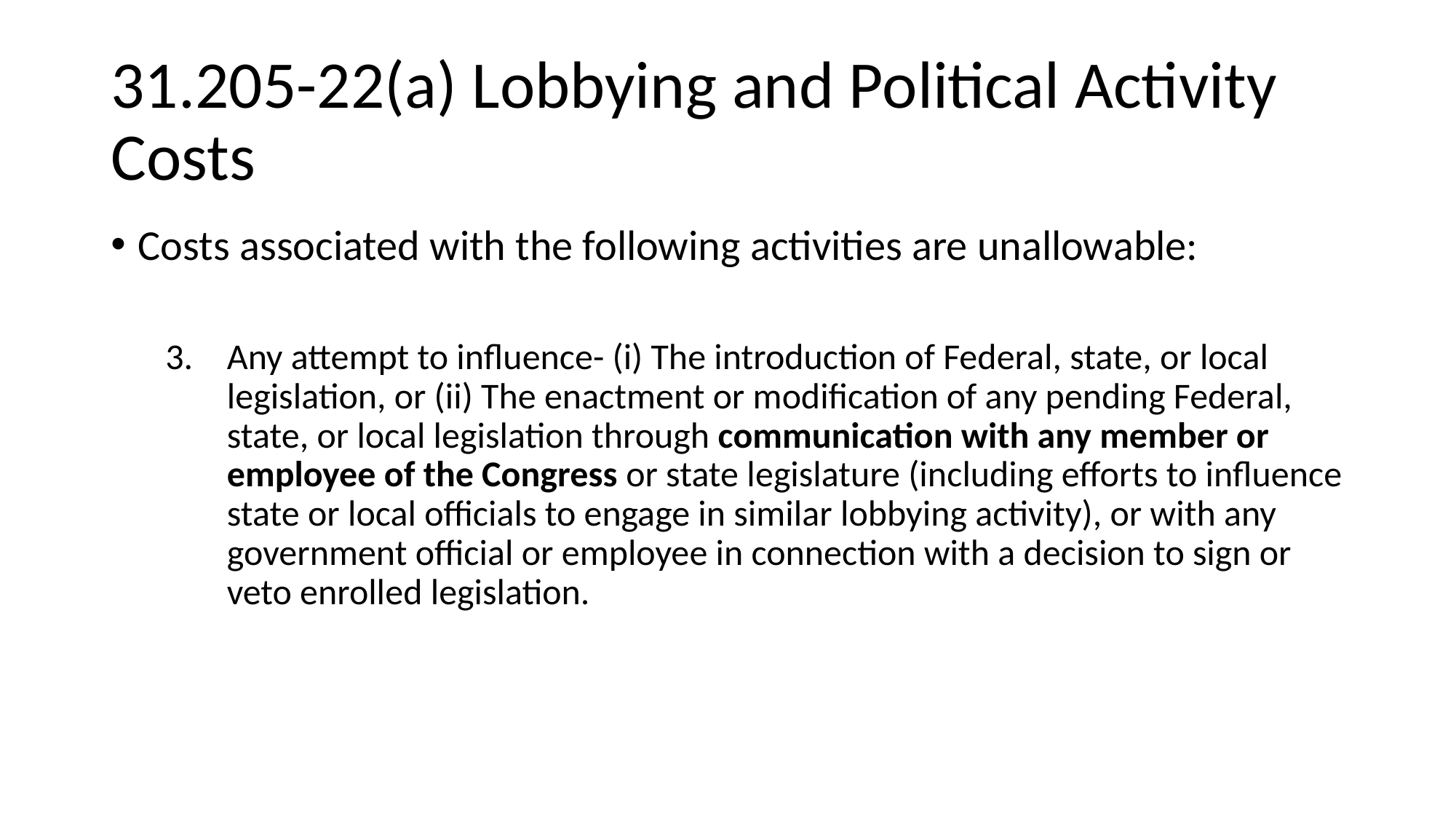

# 31.205-22(a) Lobbying and Political Activity Costs
Costs associated with the following activities are unallowable:

Any attempt to influence- (i) The introduction of Federal, state, or local legislation, or (ii) The enactment or modification of any pending Federal, state, or local legislation through communication with any member or employee of the Congress or state legislature (including efforts to influence state or local officials to engage in similar lobbying activity), or with any government official or employee in connection with a decision to sign or veto enrolled legislation.